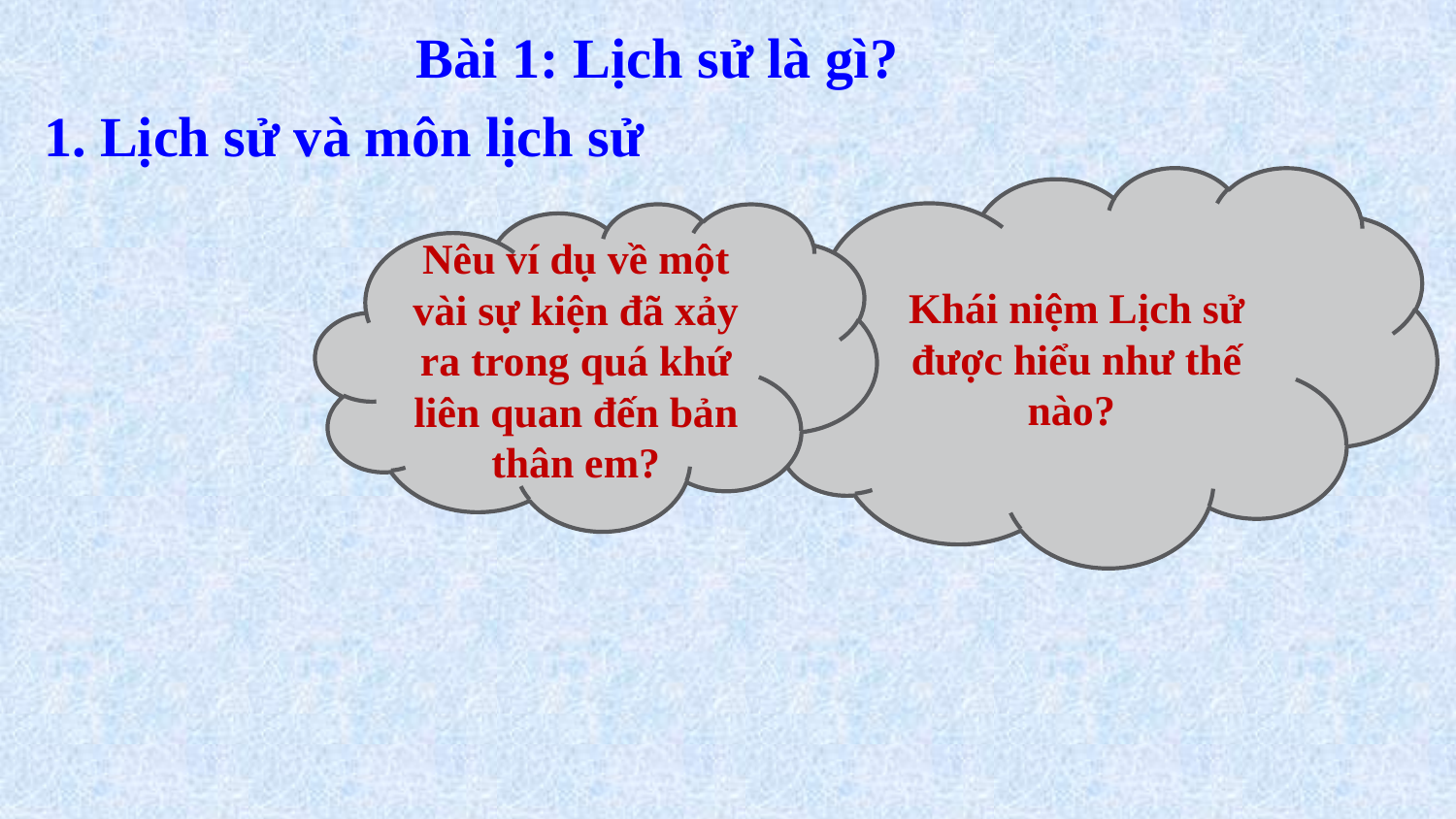

Bài 1: Lịch sử là gì?
1. Lịch sử và môn lịch sử
Khái niệm Lịch sử được hiểu như thế nào?
Nêu ví dụ về một vài sự kiện đã xảy ra trong quá khứ liên quan đến bản thân em?